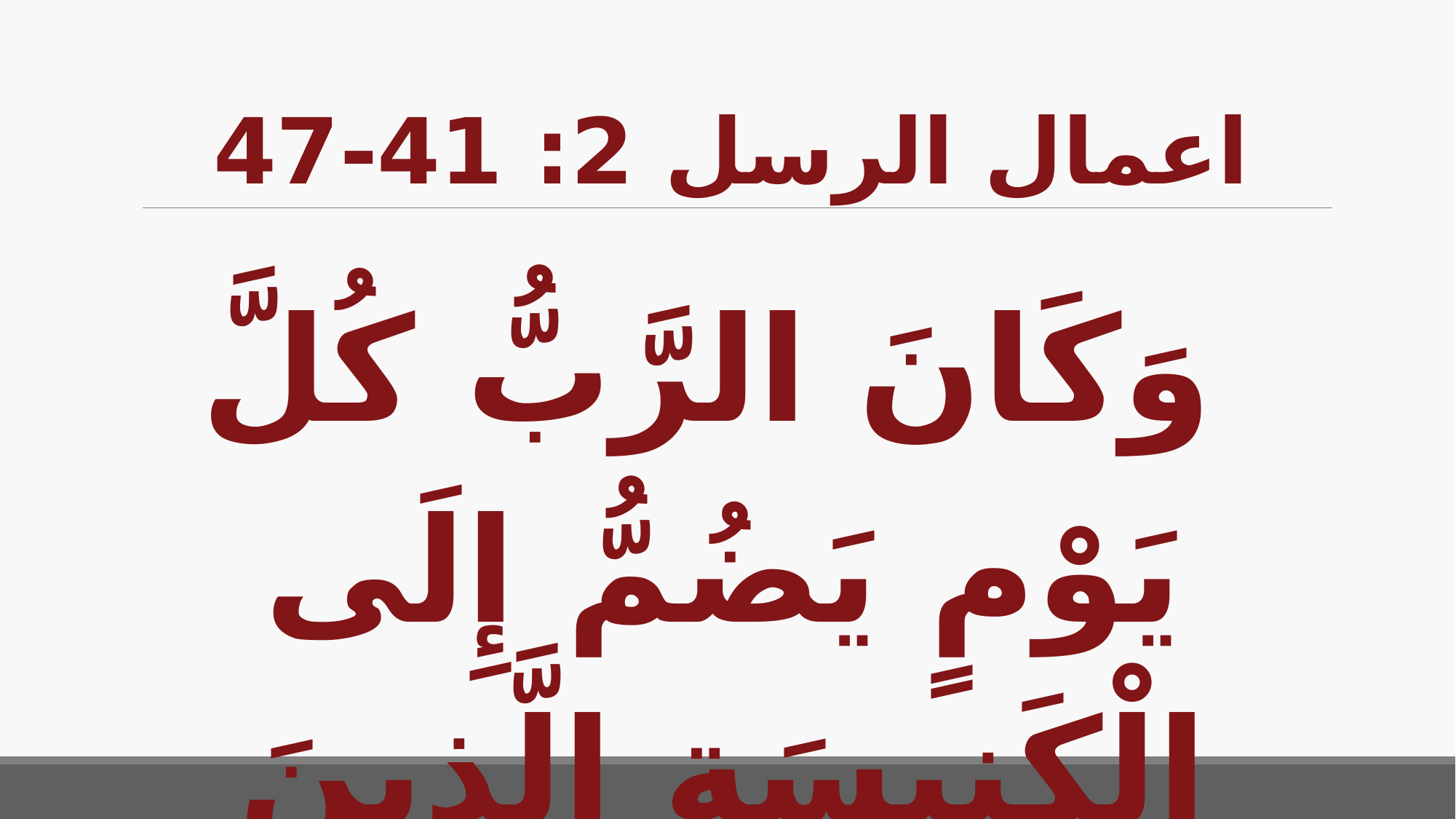

# اعمال الرسل 2: 41-47
وَكَانَ الرَّبُّ كُلَّ يَوْمٍ يَضُمُّ إِلَى الْكَنِيسَةِ الَّذِينَ يَخْلُصُونَ."